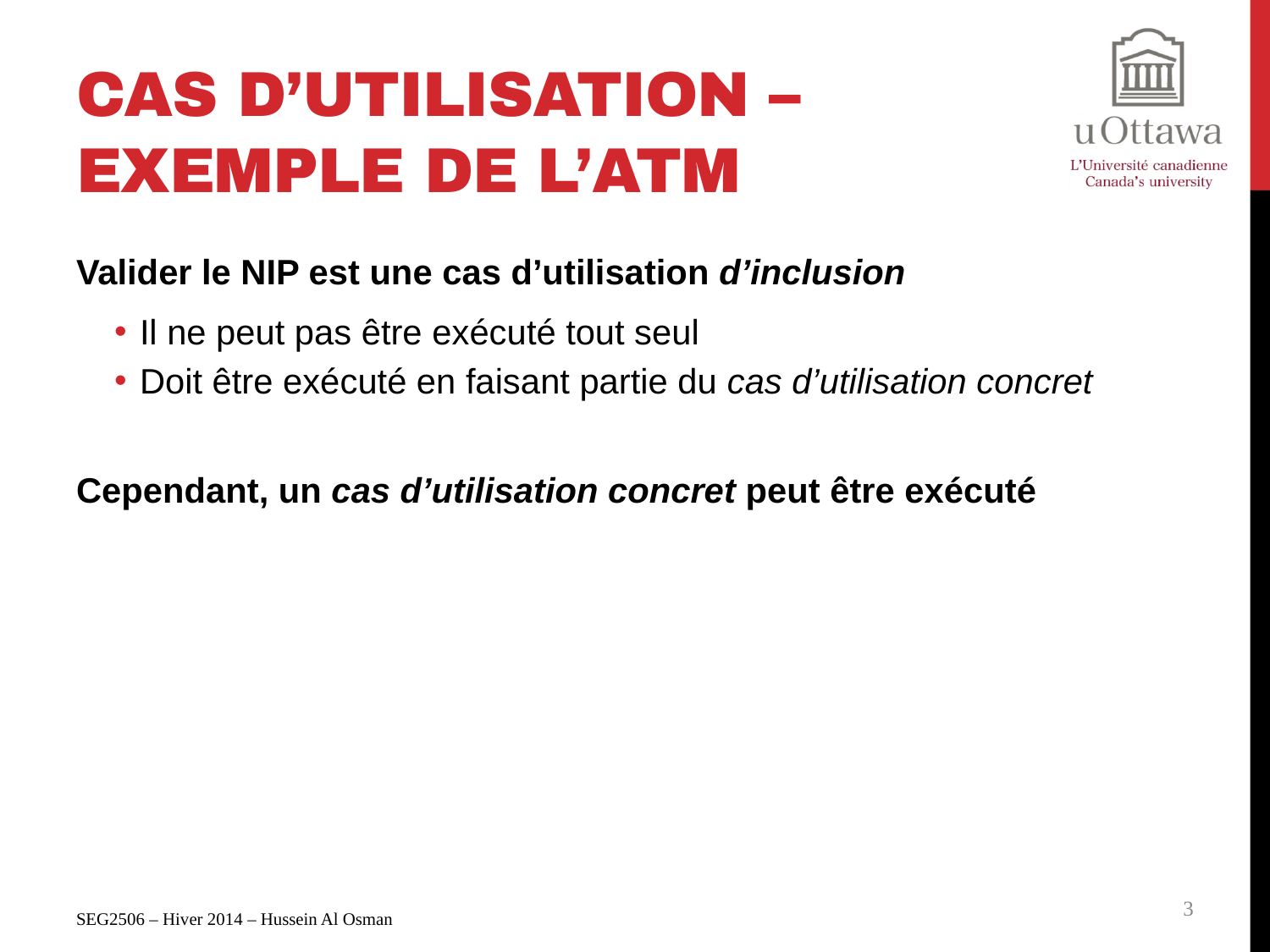

# Cas d’utilisation – exemple de L’ATM
Valider le NIP est une cas d’utilisation d’inclusion
Il ne peut pas être exécuté tout seul
Doit être exécuté en faisant partie du cas d’utilisation concret

Cependant, un cas d’utilisation concret peut être exécuté
SEG2506 – Hiver 2014 – Hussein Al Osman
3